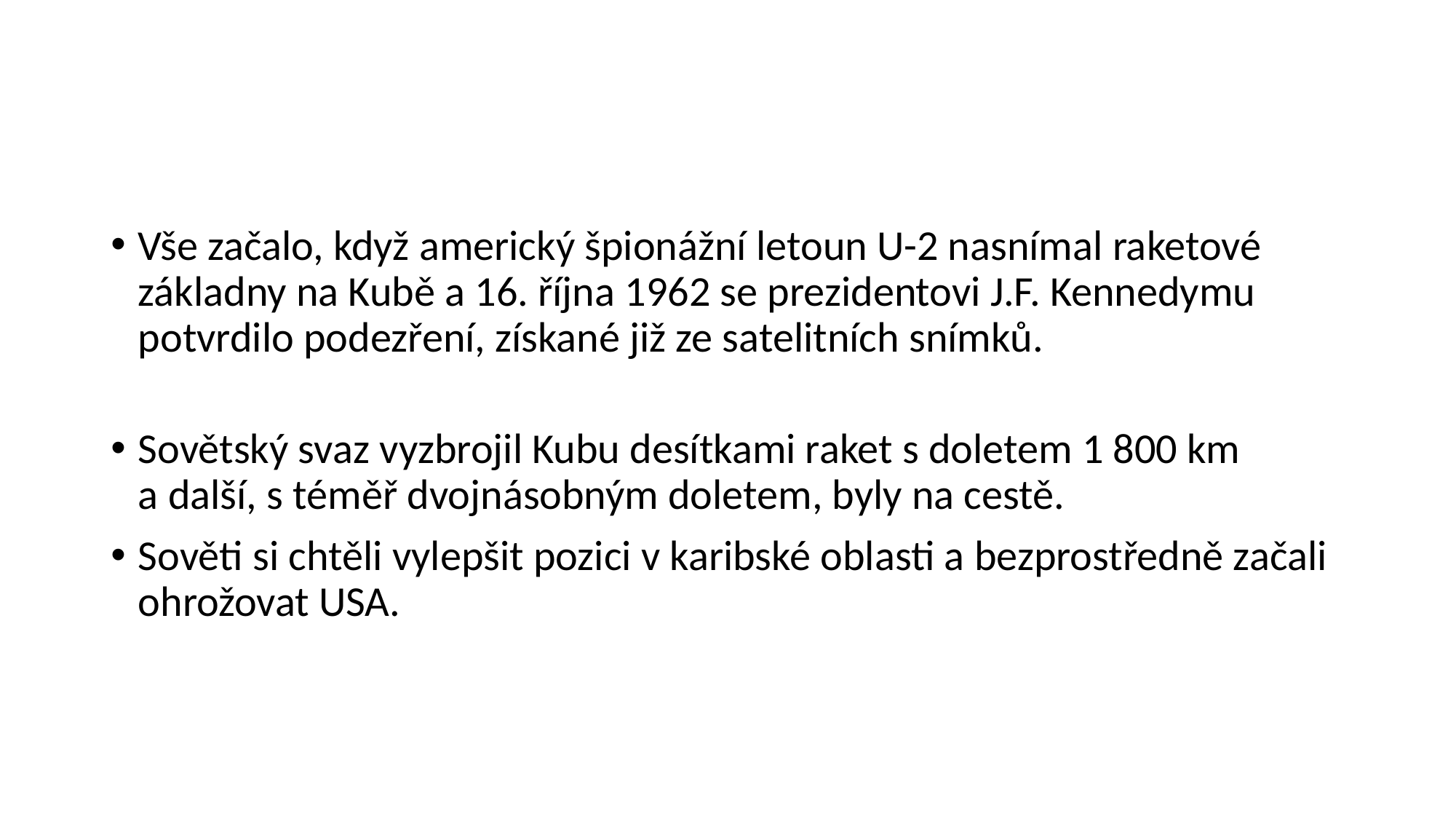

#
Vše začalo, když americký špionážní letoun U-2 nasnímal raketové základny na Kubě a 16. října 1962 se prezidentovi J.F. Kennedymu potvrdilo podezření, získané již ze satelitních snímků.
Sovětský svaz vyzbrojil Kubu desítkami raket s doletem 1 800 km
a další, s téměř dvojnásobným doletem, byly na cestě.
Sověti si chtěli vylepšit pozici v karibské oblasti a bezprostředně začali ohrožovat USA.